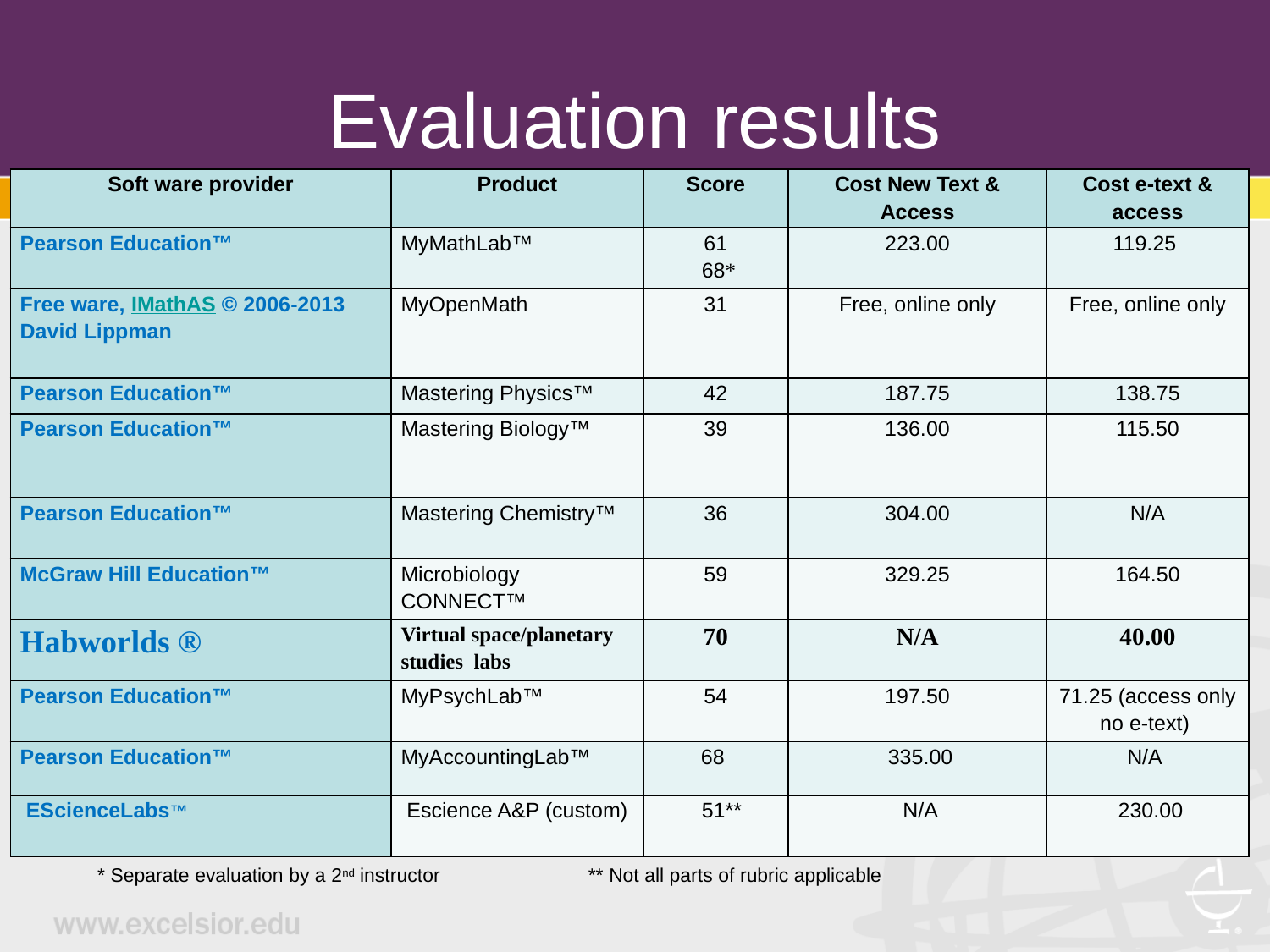

# Evaluation results
| Soft ware provider | Product | Score | Cost New Text & Access | Cost e-text & access |
| --- | --- | --- | --- | --- |
| Pearson Education™ | MyMathLab™ | 61 68\* | 223.00 | 119.25 |
| Free ware, IMathAS © 2006-2013 David Lippman | MyOpenMath | 31 | Free, online only | Free, online only |
| Pearson Education™ | Mastering Physics™ | 42 | 187.75 | 138.75 |
| Pearson Education™ | Mastering Biology™ | 39 | 136.00 | 115.50 |
| Pearson Education™ | Mastering Chemistry™ | 36 | 304.00 | N/A |
| McGraw Hill Education™ | Microbiology CONNECT™ | 59 | 329.25 | 164.50 |
| Habworlds ® | Virtual space/planetary studies labs | 70 | N/A | 40.00 |
| Pearson Education™ | MyPsychLab™ | 54 | 197.50 | 71.25 (access only no e-text) |
| Pearson Education™ | MyAccountingLab™ | 68 | 335.00 | N/A |
| EScienceLabs™ | Escience A&P (custom) | 51\*\* | N/A | 230.00 |
* Separate evaluation by a 2nd instructor                           ** Not all parts of rubric applicable